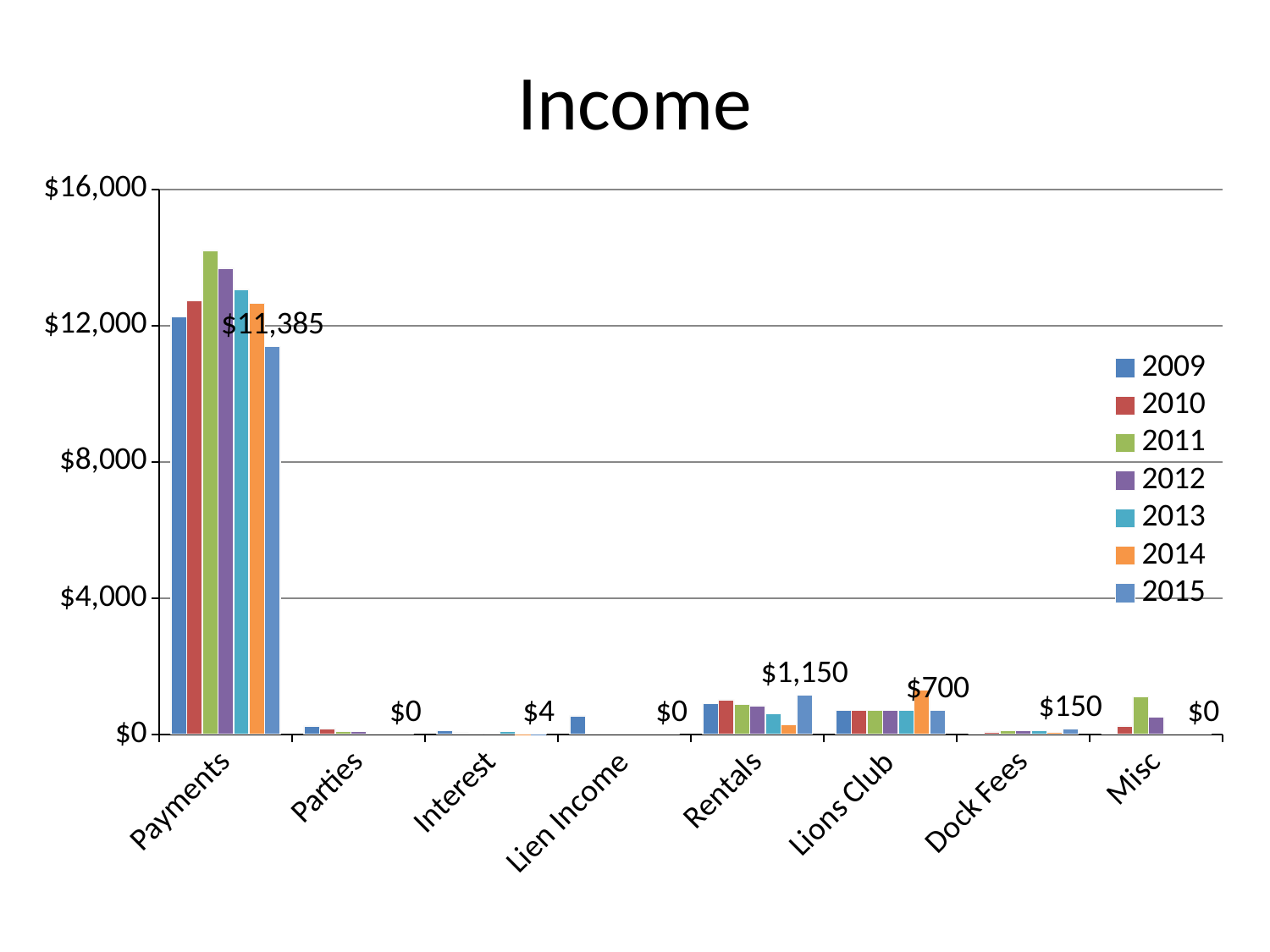

# Income

### Chart:

| Category | 2009 | 2010 | 2011 | 2012 | 2013 | 2014 | 2015 |
|---|---|---|---|---|---|---|---|
| Payments | 12248.0 | 12725.0 | 14200.0 | 13678.0 | 13064.0 | 12652.0 | 11385.0 |
| Parties | 243.0 | 160.0 | 84.0 | 84.0 | 0.0 | 0.0 | 0.0 |
| Interest | 107.0 | 42.0 | 27.0 | 26.0 | 78.73 | 3.0 | 3.57 |
| Lien Income | 540.0 | 0.0 | 0.0 | 0.0 | 0.0 | 0.0 | 0.0 |
| Rentals | 900.0 | 1010.0 | 875.0 | 840.0 | 600.0 | 280.0 | 1150.0 |
| Lions Club | 700.0 | 700.0 | 700.0 | 700.0 | 700.0 | 1300.0 | 700.0 |
| Dock Fees | 0.0 | 70.0 | 100.0 | 100.0 | 100.0 | 50.0 | 150.0 |
| Misc | 0.0 | 239.0 | 1103.0 | 506.0 | 0.0 | 0.0 | 0.0 |